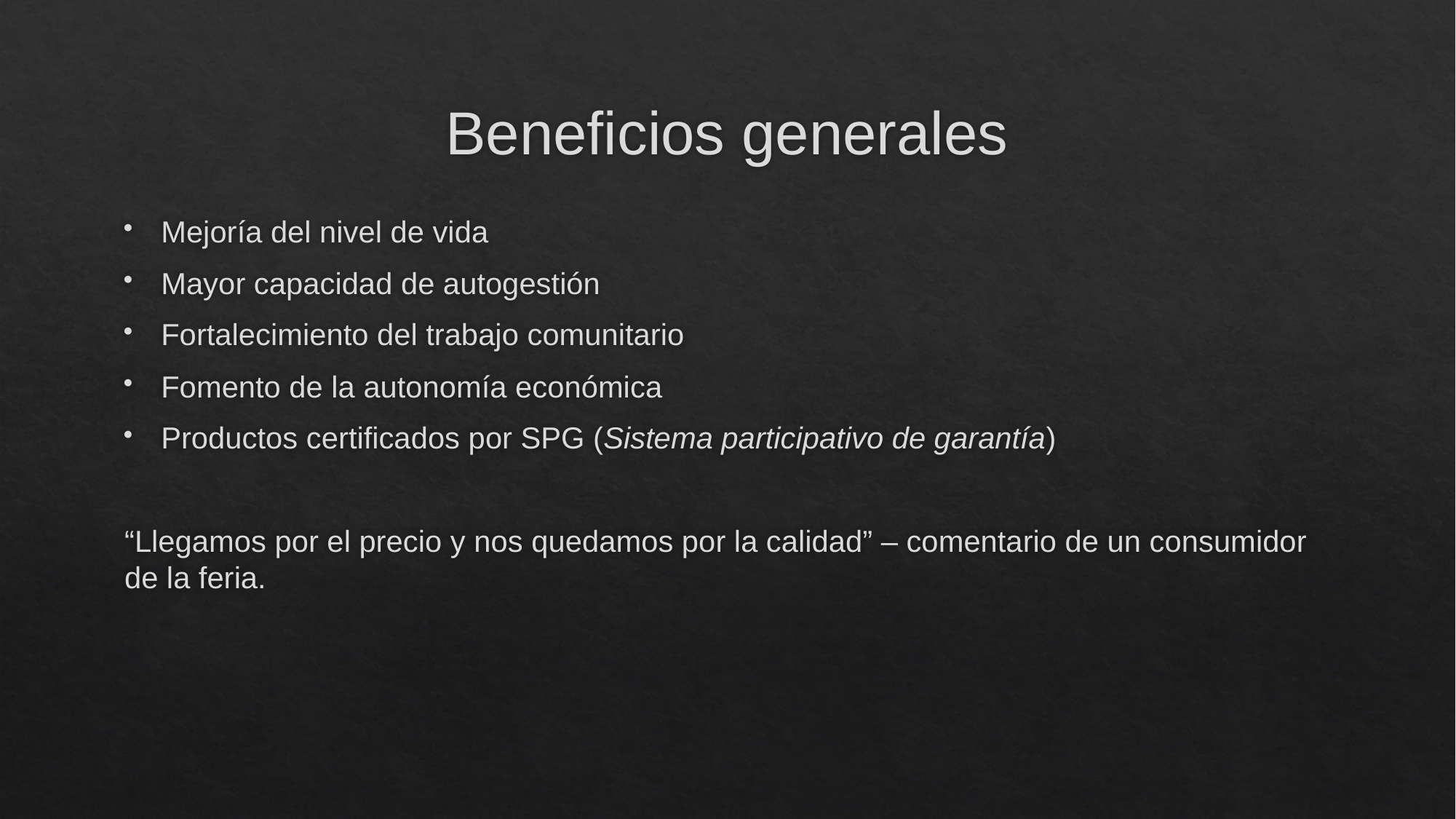

# Beneficios generales
Mejoría del nivel de vida
Mayor capacidad de autogestión
Fortalecimiento del trabajo comunitario
Fomento de la autonomía económica
Productos certificados por SPG (Sistema participativo de garantía)

“Llegamos por el precio y nos quedamos por la calidad” – comentario de un consumidor de la feria.